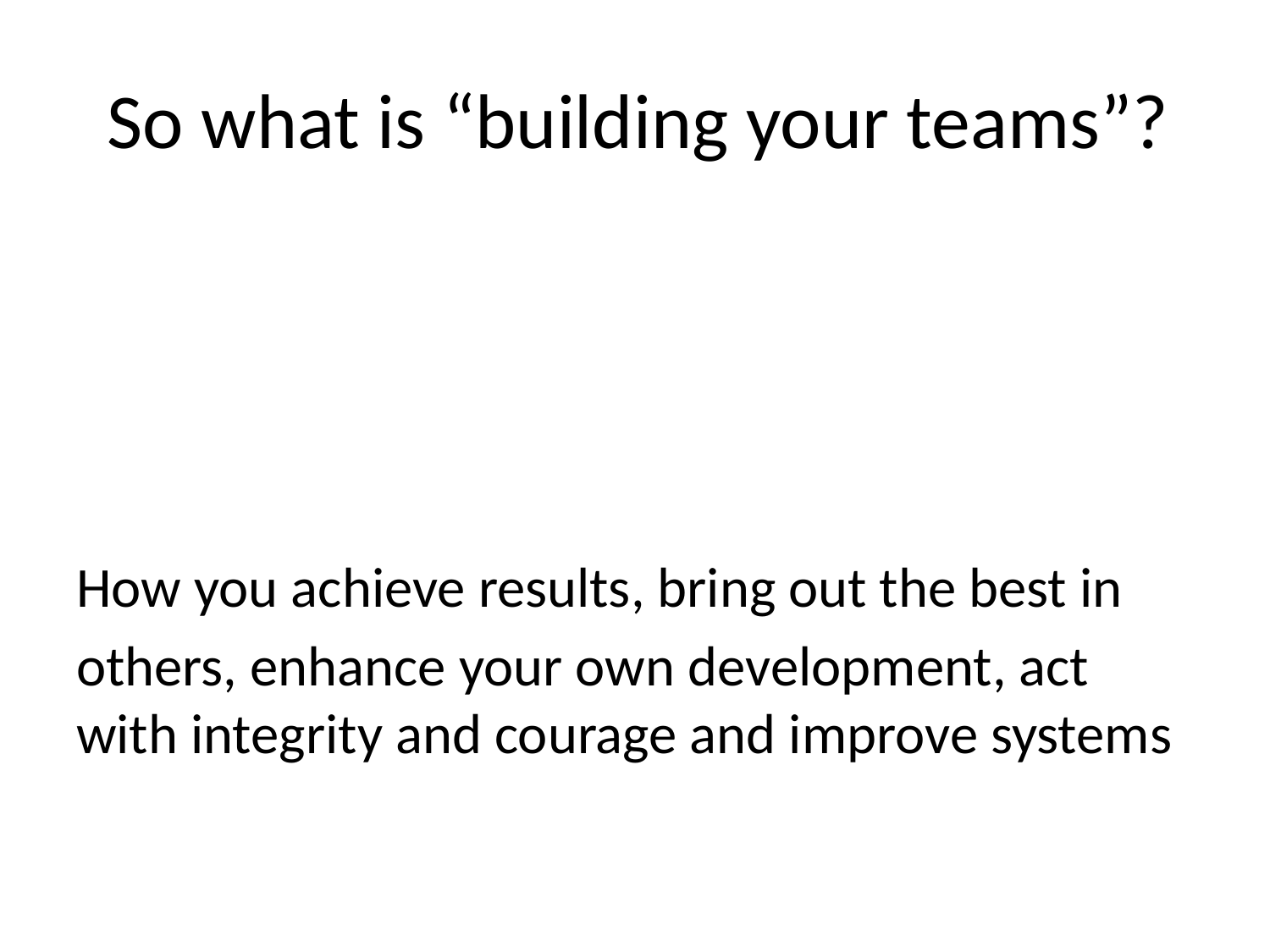

# So what is “building your teams”?

How you achieve results, bring out the best in
others, enhance your own development, act with integrity and courage and improve systems